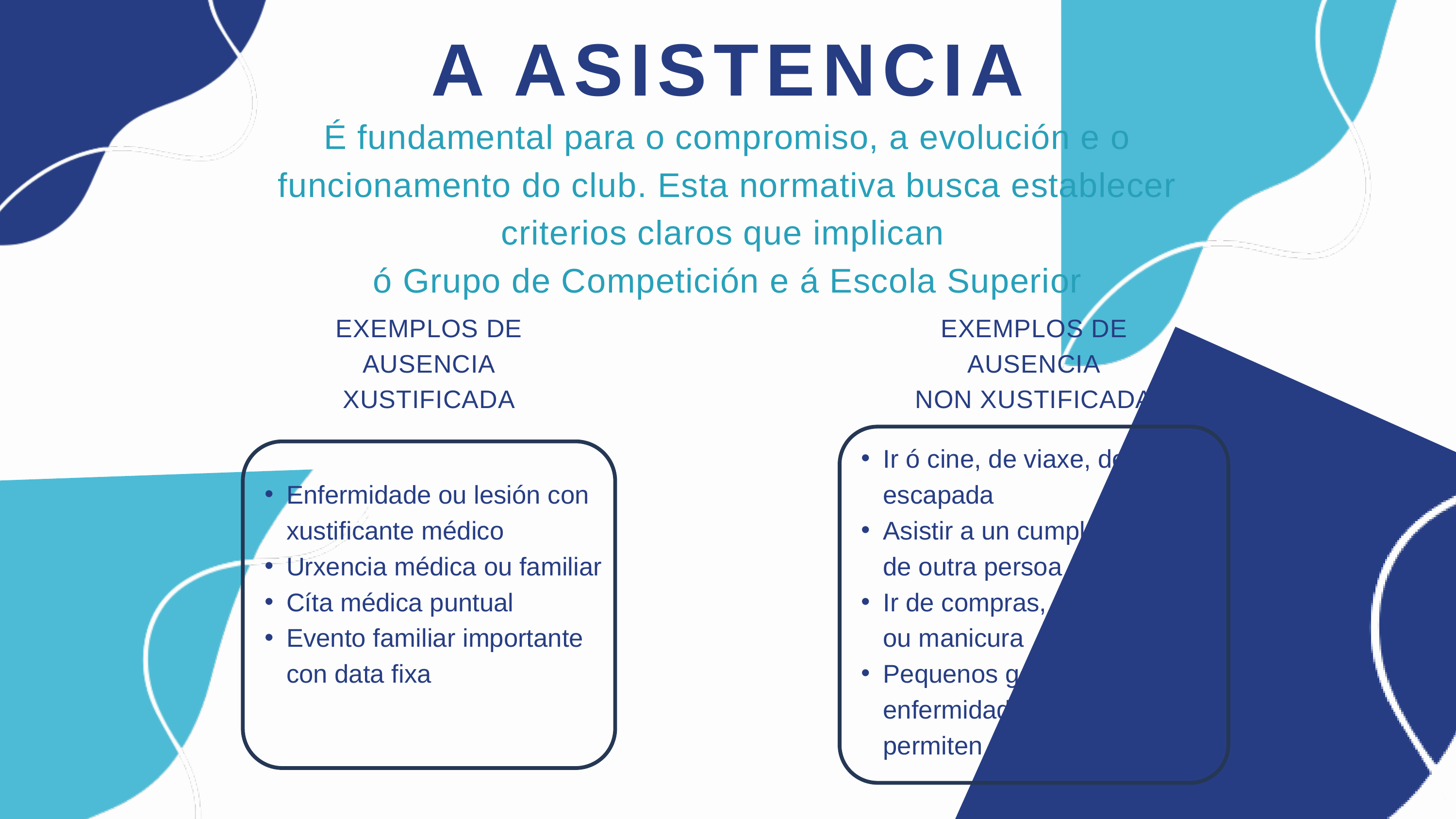

A ASISTENCIA
É fundamental para o compromiso, a evolución e o funcionamento do club. Esta normativa busca establecer criterios claros que implican
ó Grupo de Competición e á Escola Superior
EXEMPLOS DE
AUSENCIA
XUSTIFICADA
EXEMPLOS DE
AUSENCIA
NON XUSTIFICADA

Ir ó cine, de viaxe, de escapada
Asistir a un cumple propio ou de outra persoa
Ir de compras, á peluquería ou manicura
Pequenos golpe, enfermidades leves que permiten asistir

Enfermidade ou lesión con xustificante médico
Urxencia médica ou familiar
Cíta médica puntual
Evento familiar importante con data fixa